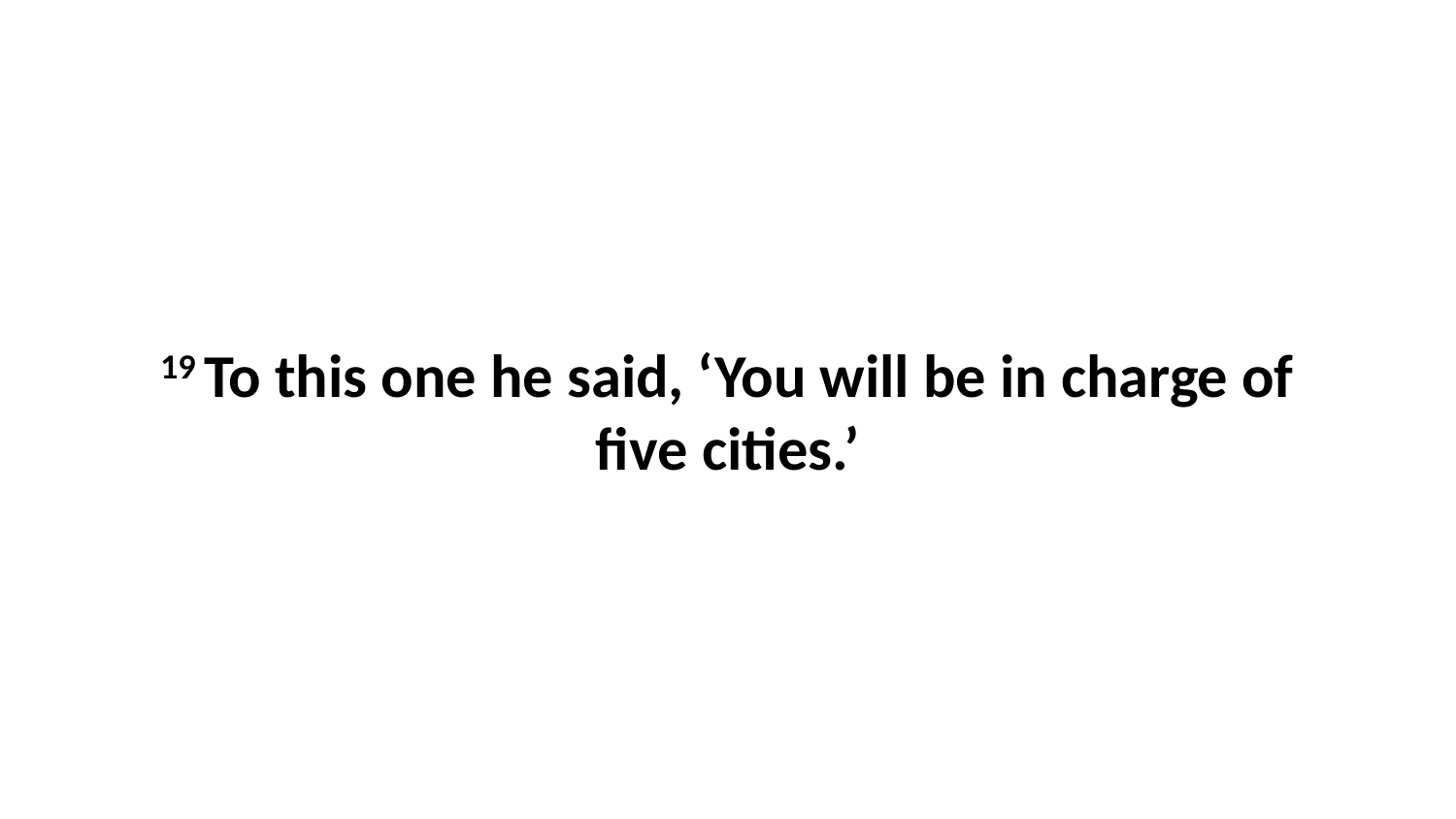

19 To this one he said, ‘You will be in charge of five cities.’